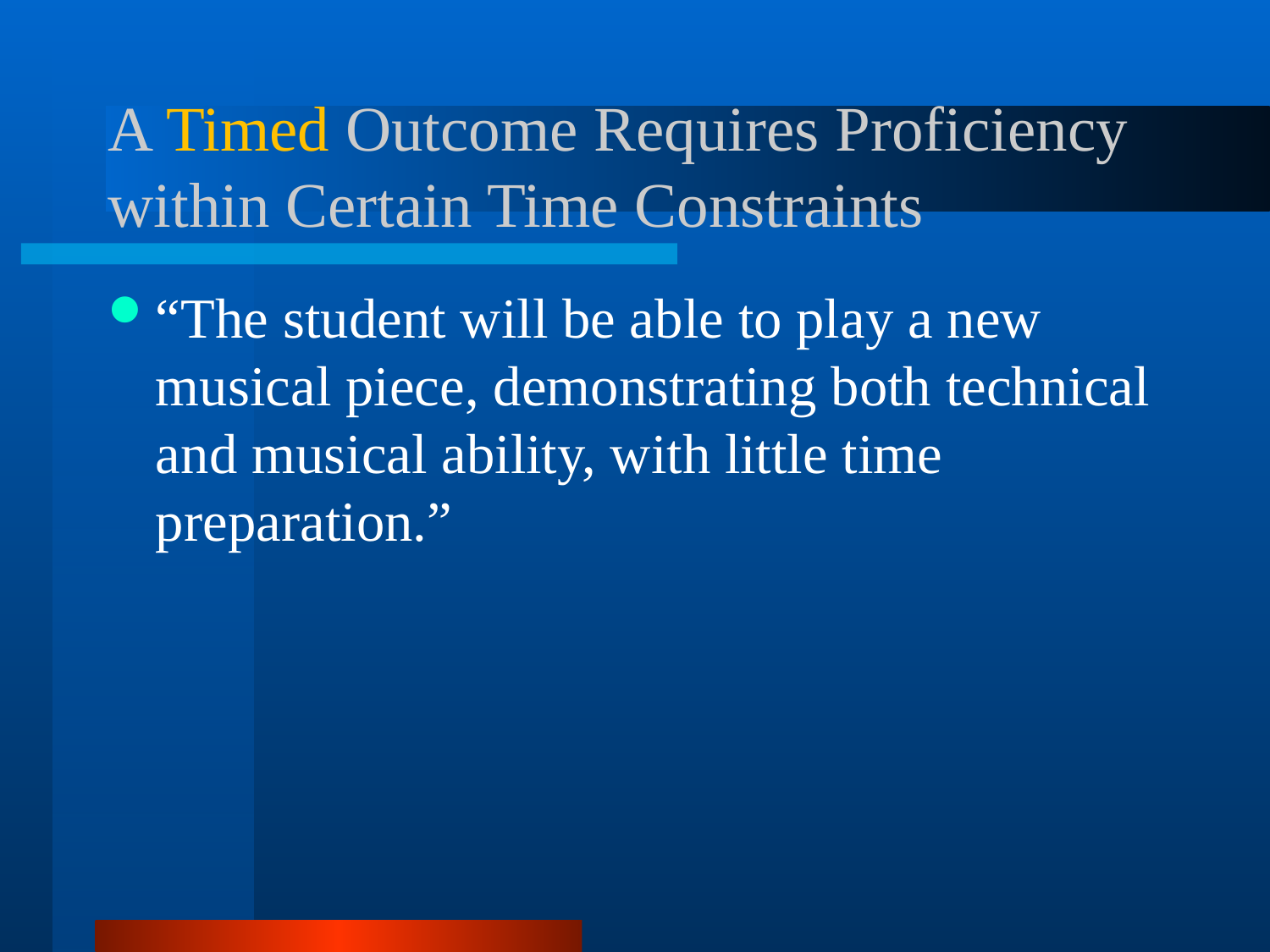

# A Timed Outcome Requires Proficiency within Certain Time Constraints
“The student will be able to play a new musical piece, demonstrating both technical and musical ability, with little time preparation.”